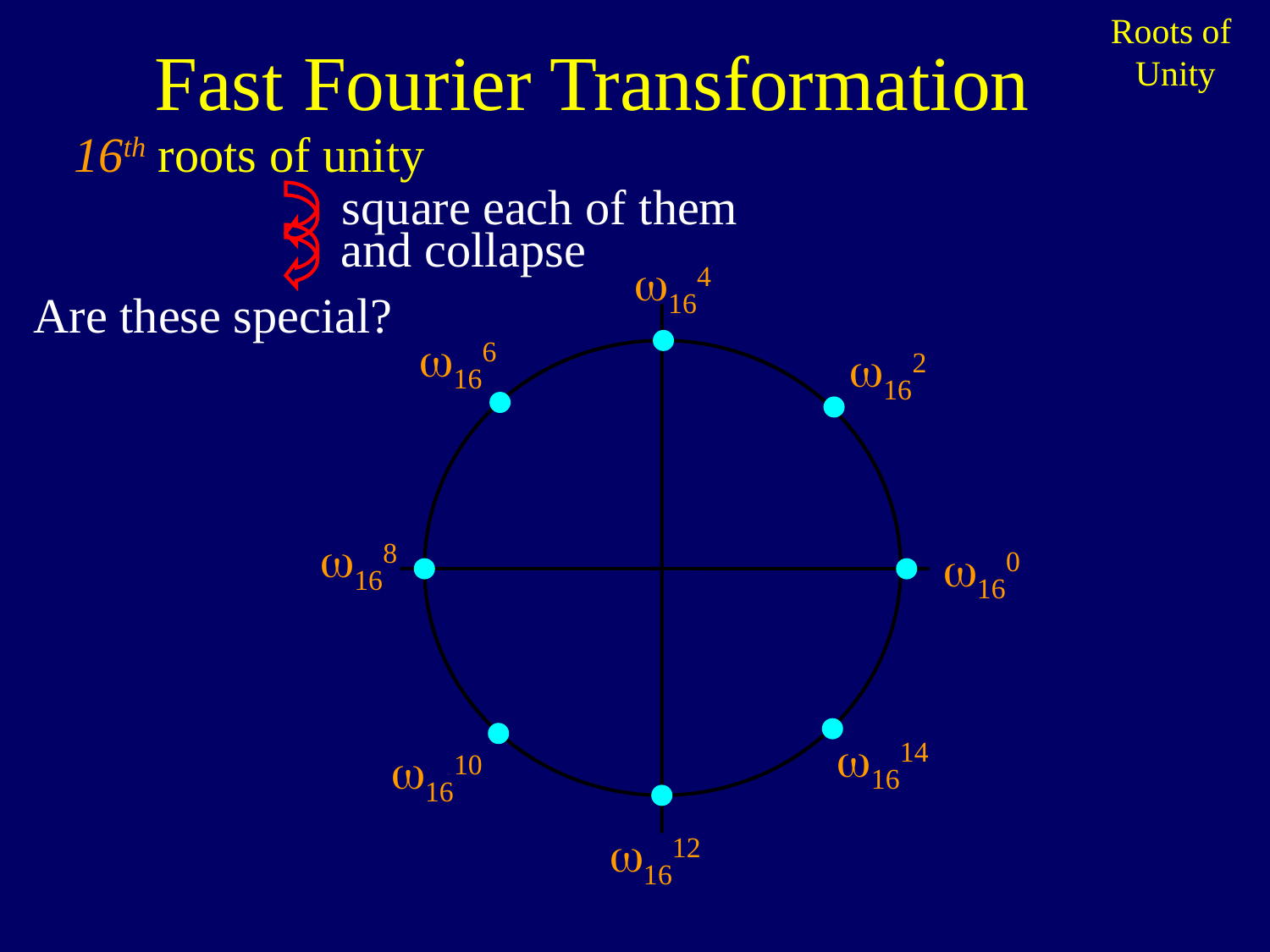

Fast Fourier Transformation
Roots of
Unity
16th roots of unity
square each of them

and collapse

ω164
Are these special?
ω166

ω162

ω168
ω160

ω1614

ω1610

ω1612